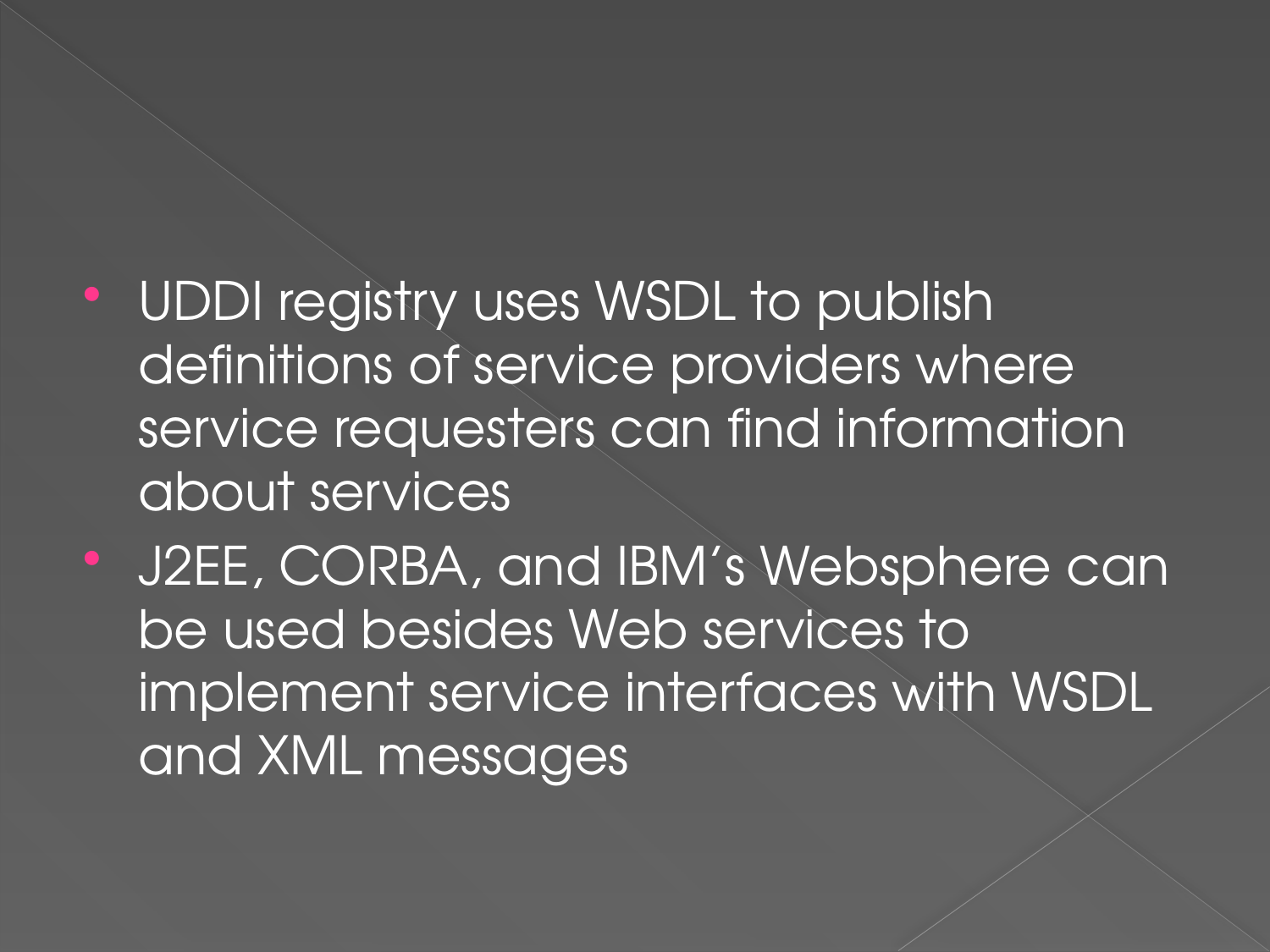

#
UDDI registry uses WSDL to publish definitions of service providers where service requesters can find information about services
J2EE, CORBA, and IBM’s Websphere can be used besides Web services to implement service interfaces with WSDL and XML messages